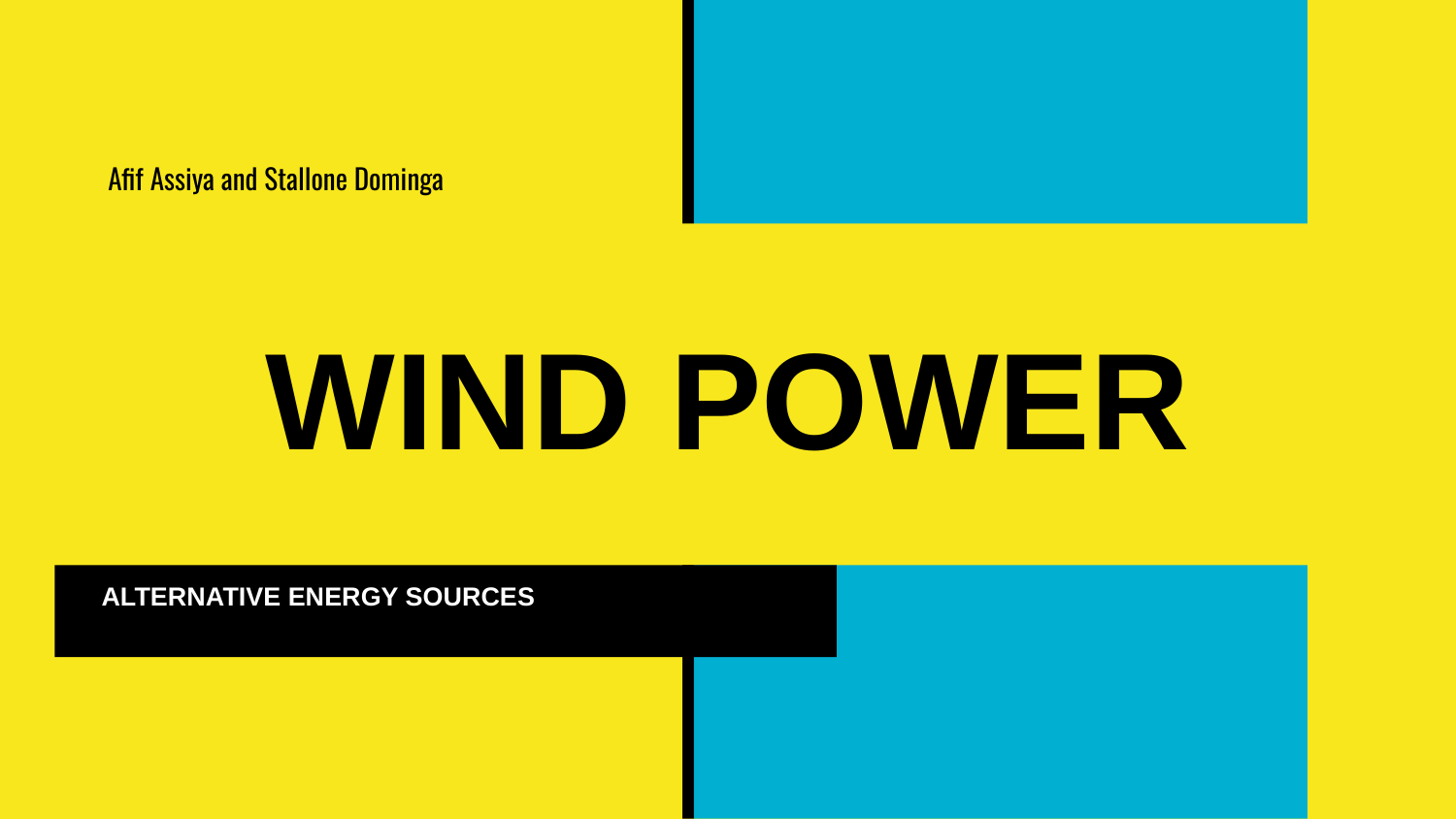

Afif Assiya and Stallone Dominga
# WIND POWER
ALTERNATIVE ENERGY SOURCES ENERGY SOURCES SOURCES